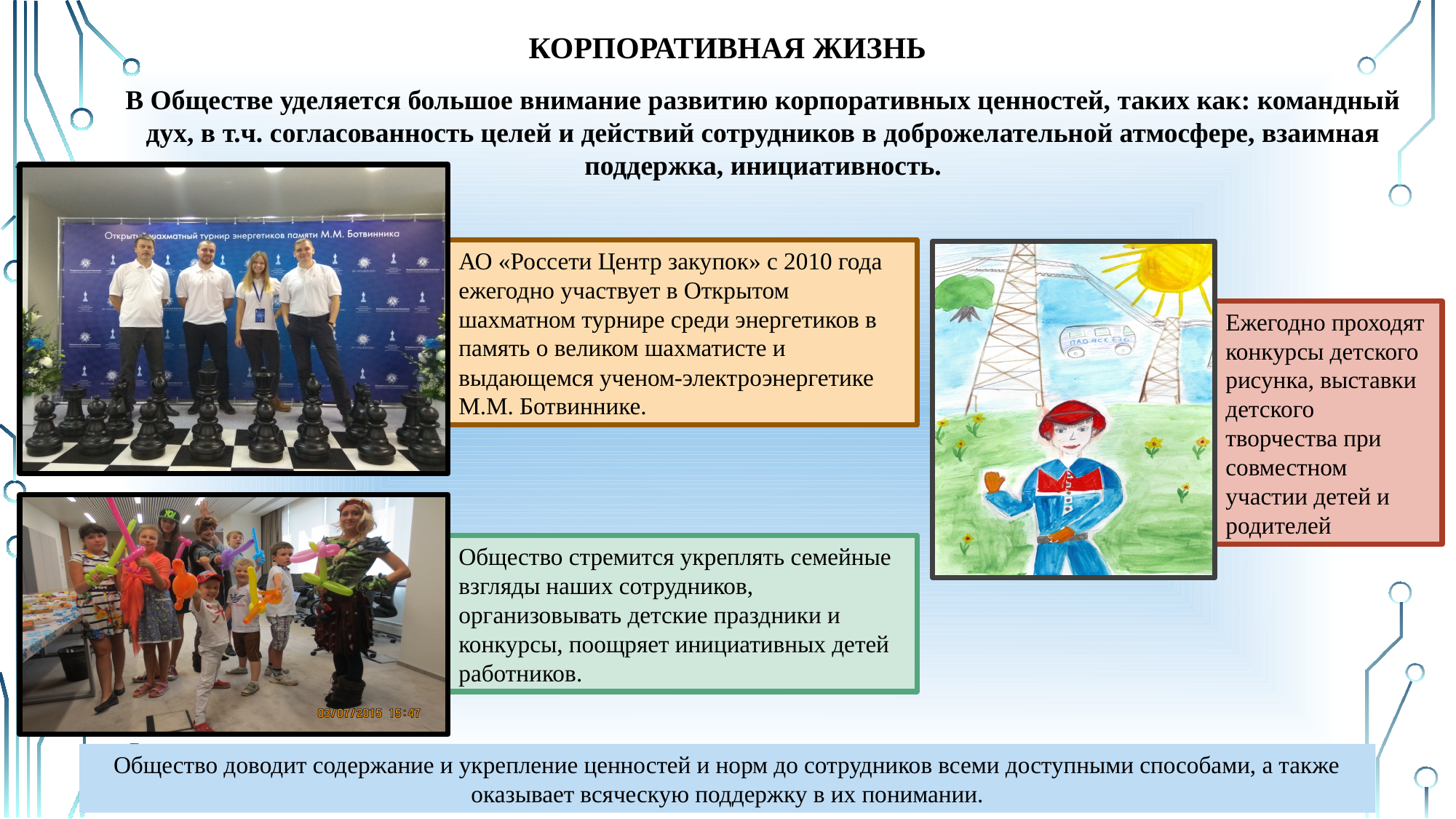

# Корпоративная жизнь
В Обществе уделяется большое внимание развитию корпоративных ценностей, таких как: командный дух, в т.ч. согласованность целей и действий сотрудников в доброжелательной атмосфере, взаимная поддержка, инициативность.

АО «Россети Центр закупок» с 2010 года ежегодно участвует в Открытом шахматном турнире среди энергетиков в память о великом шахматисте и выдающемся ученом-электроэнергетике М.М. Ботвиннике.

Ежегодно проходят конкурсы детского рисунка, выставки детского творчества при совместном участии детей и родителей

Общество стремится укреплять семейные взгляды наших сотрудников, организовывать детские праздники и конкурсы, поощряет инициативных детей работников.
Общество доводит содержание и укрепление ценностей и норм до сотрудников всеми доступными способами, а также оказывает всяческую поддержку в их понимании.